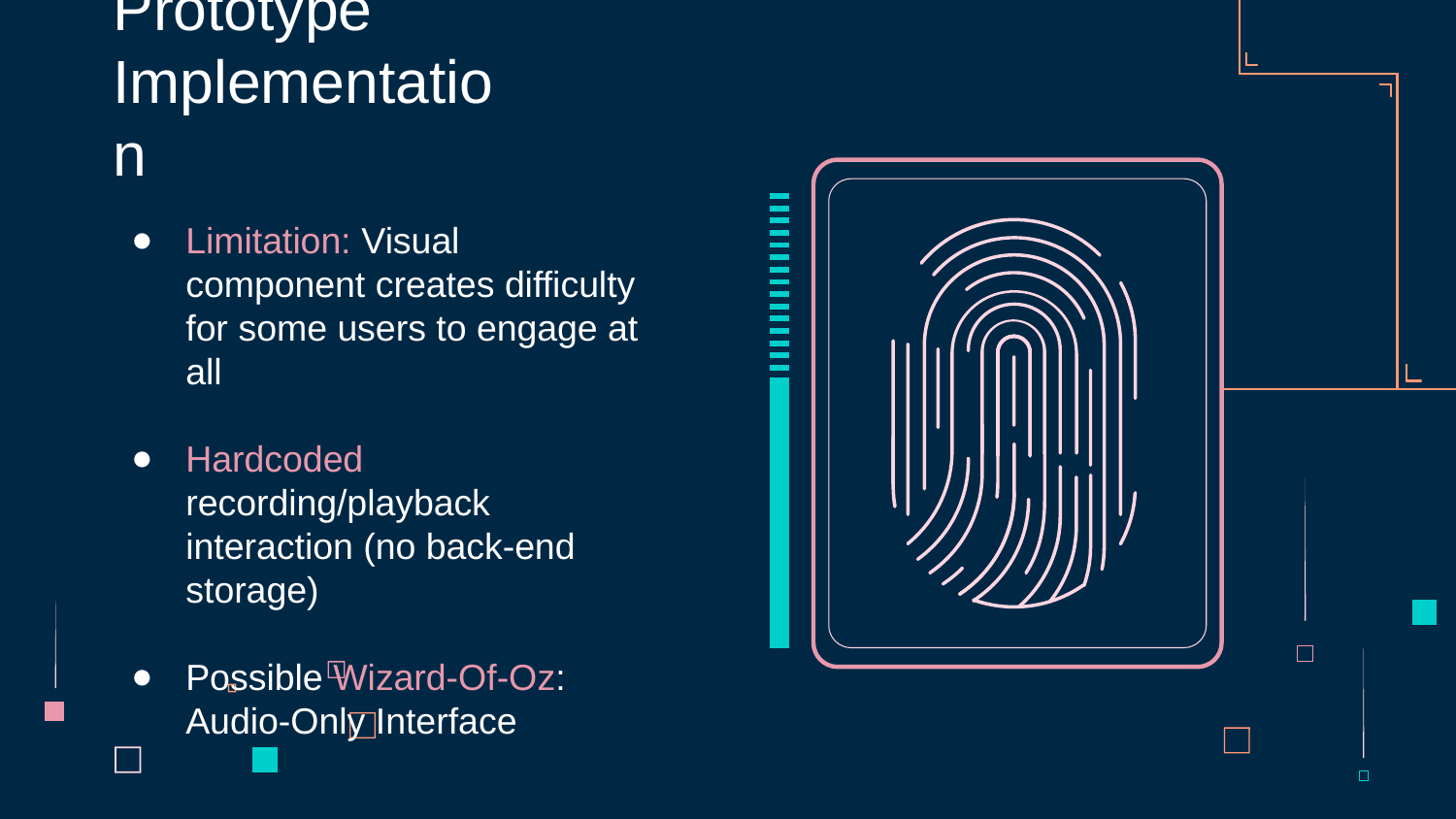

# Prototype Implementation

Limitation: Visual component creates difficulty for some users to engage at all

Hardcoded recording/playback interaction (no back-end storage)

Possible Wizard-Of-Oz: Audio-Only Interface